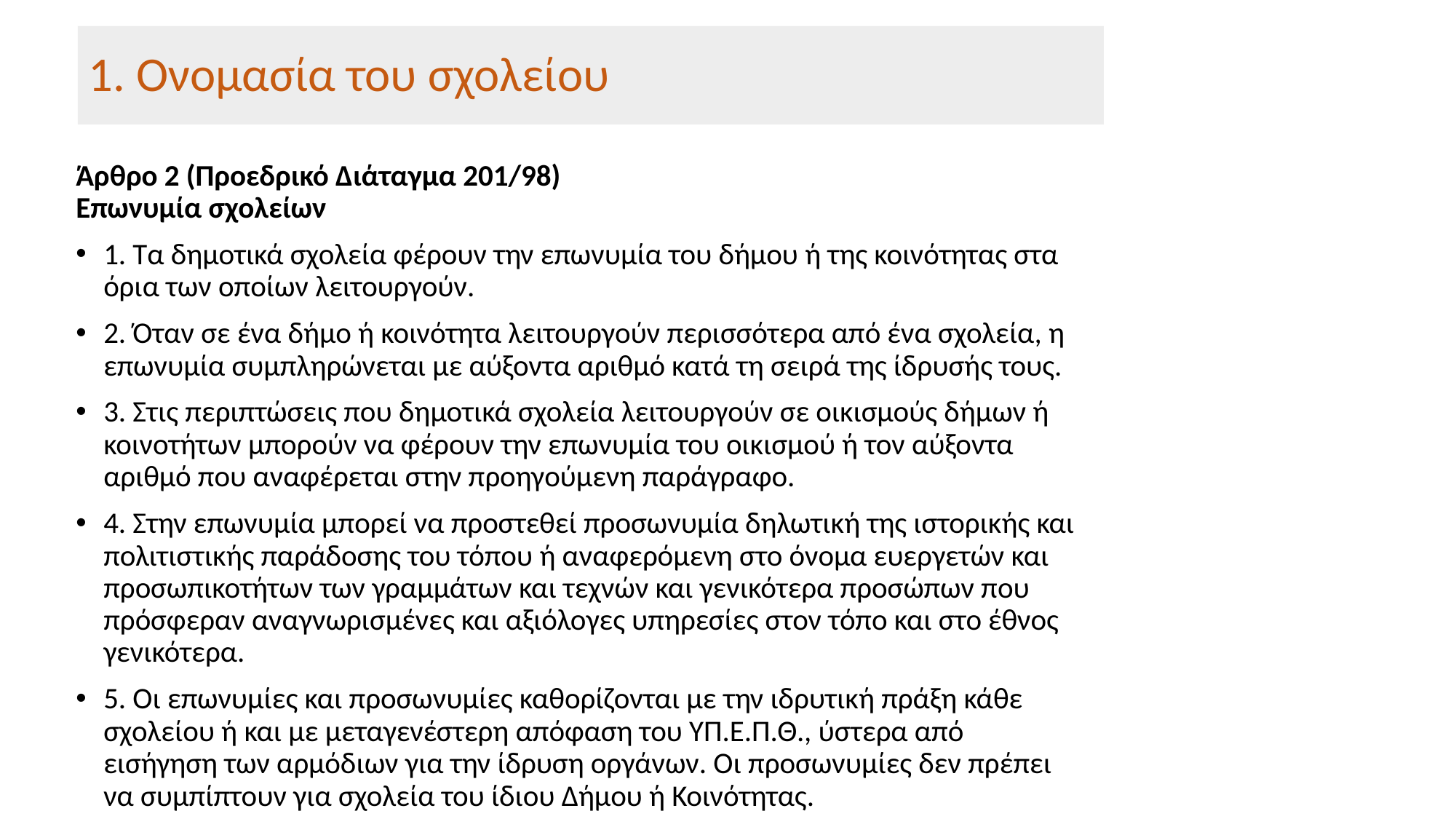

# 1. Ονομασία του σχολείου
Άρθρο 2 (Προεδρικό Διάταγμα 201/98)
Επωνυμία σχολείων
1. Τα δημοτικά σχολεία φέρουν την επωνυμία του δήμου ή της κοινότητας στα όρια των οποίων λειτουργούν.
2. Όταν σε ένα δήμο ή κοινότητα λειτουργούν περισσότερα από ένα σχολεία, η επωνυμία συμπληρώνεται με αύξοντα αριθμό κατά τη σειρά της ίδρυσής τους.
3. Στις περιπτώσεις που δημοτικά σχολεία λειτουργούν σε οικισμούς δήμων ή κοινοτήτων μπορούν να φέρουν την επωνυμία του οικισμού ή τον αύξοντα αριθμό που αναφέρεται στην προηγούμενη παράγραφο.
4. Στην επωνυμία μπορεί να προστεθεί προσωνυμία δηλωτική της ιστορικής και πολιτιστικής παράδοσης του τόπου ή αναφερόμενη στο όνομα ευεργετών και προσωπικοτήτων των γραμμάτων και τεχνών και γενικότερα προσώπων που πρόσφεραν αναγνωρισμένες και αξιόλογες υπηρεσίες στον τόπο και στο έθνος γενικότερα.
5. Οι επωνυμίες και προσωνυμίες καθορίζονται με την ιδρυτική πράξη κάθε σχολείου ή και με μεταγενέστερη απόφαση του ΥΠ.Ε.Π.Θ., ύστερα από εισήγηση των αρμόδιων για την ίδρυση οργάνων. Οι προσωνυμίες δεν πρέπει να συμπίπτουν για σχολεία του ίδιου Δήμου ή Κοινότητας.